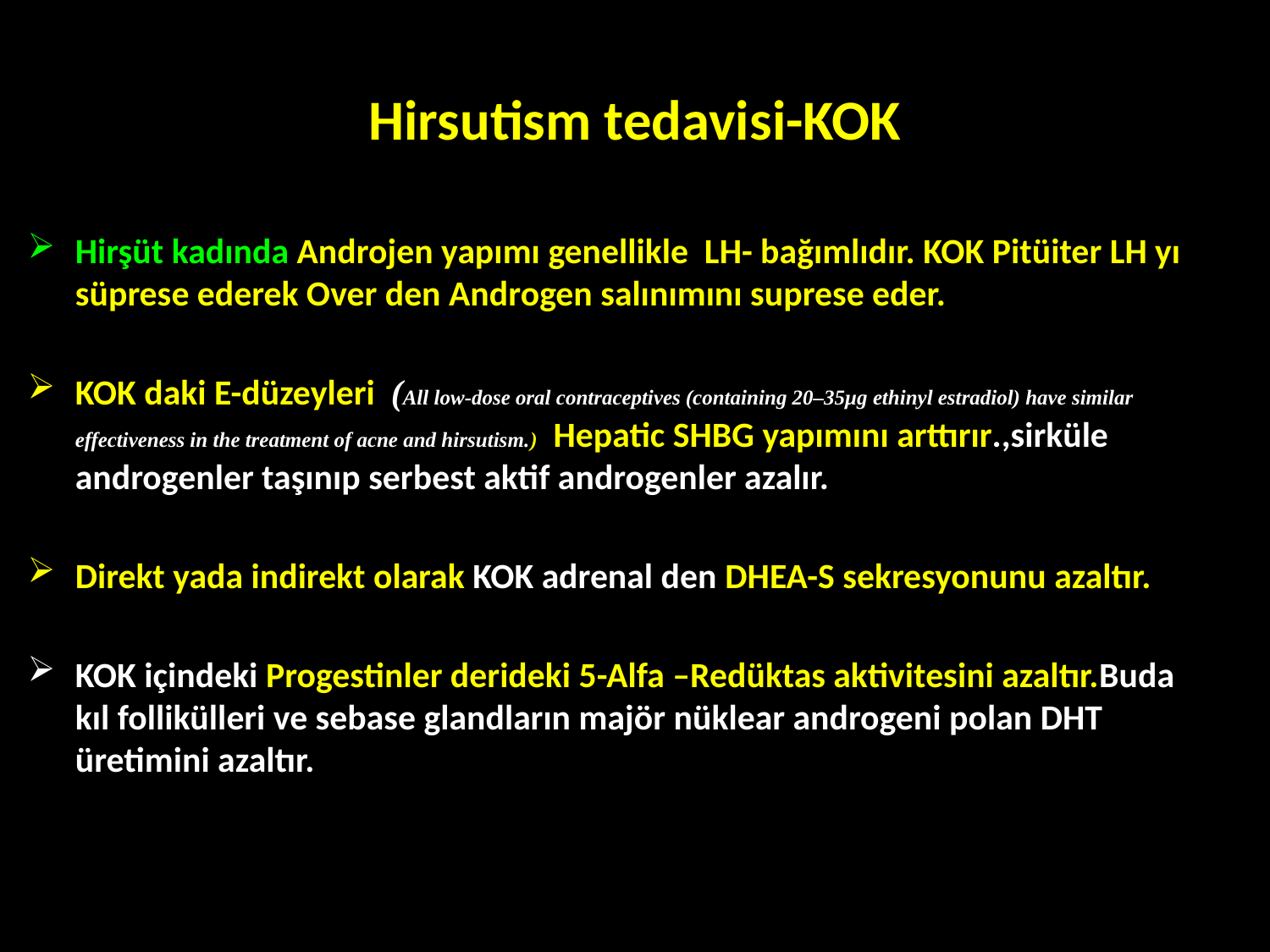

# Hirsutism tedavisi-KOK
Hirşüt kadında Androjen yapımı genellikle  LH- bağımlıdır. KOK Pitüiter LH yı süprese ederek Over den Androgen salınımını suprese eder.

KOK daki E-düzeyleri  (All low-dose oral contraceptives (containing 20–35μg ethinyl estradiol) have similar effectiveness in the treatment of acne and hirsutism.)  Hepatic SHBG yapımını arttırır.,sirküle androgenler taşınıp serbest aktif androgenler azalır.

Direkt yada indirekt olarak KOK adrenal den DHEA-S sekresyonunu azaltır.

KOK içindeki Progestinler derideki 5-Alfa –Redüktas aktivitesini azaltır.Buda kıl follikülleri ve sebase glandların majör nüklear androgeni polan DHT üretimini azaltır.